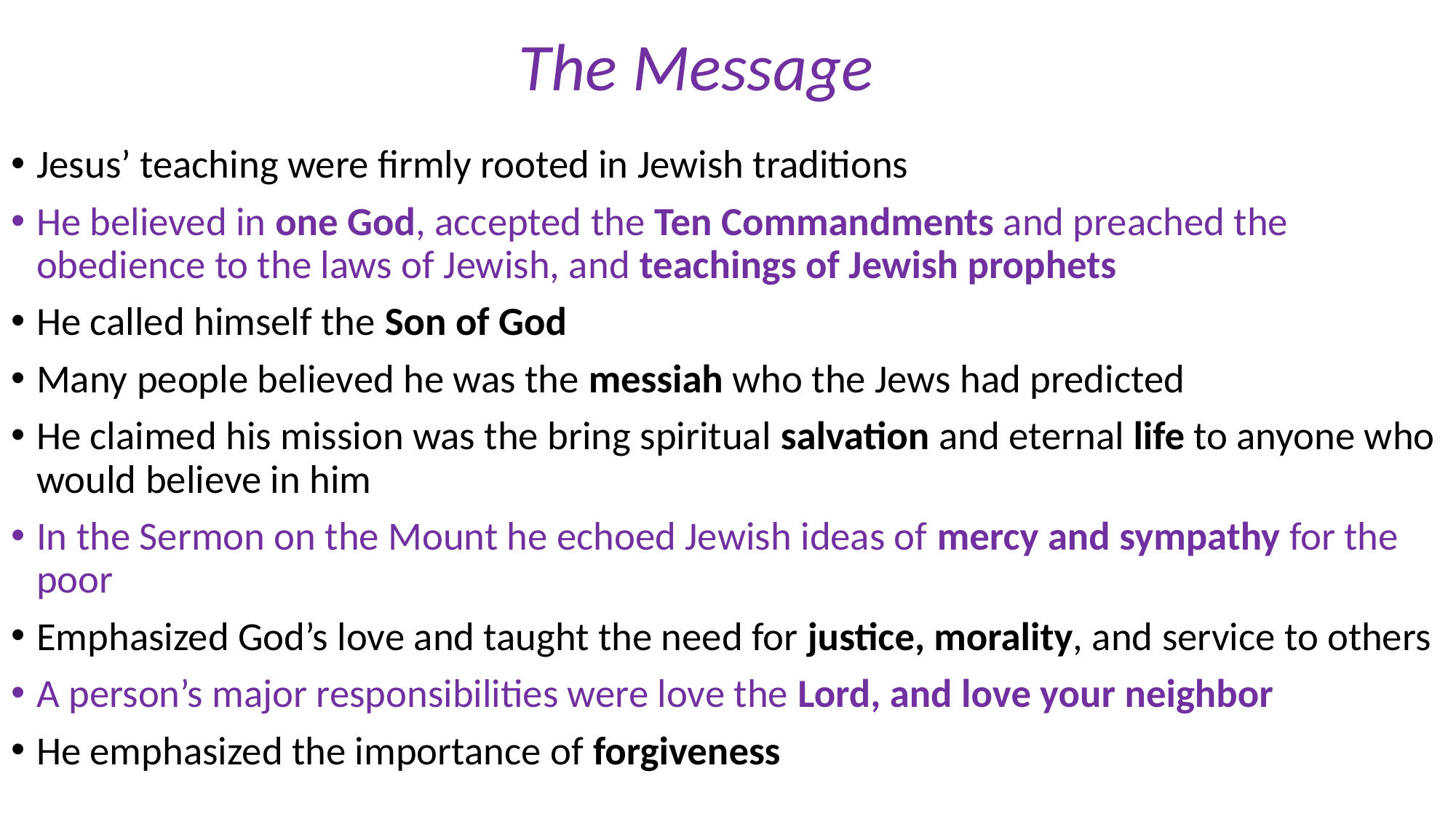

# The Message
Jesus’ teaching were firmly rooted in Jewish traditions
He believed in one God, accepted the Ten Commandments and preached the obedience to the laws of Jewish, and teachings of Jewish prophets
He called himself the Son of God
Many people believed he was the messiah who the Jews had predicted
He claimed his mission was the bring spiritual salvation and eternal life to anyone who would believe in him
In the Sermon on the Mount he echoed Jewish ideas of mercy and sympathy for the poor
Emphasized God’s love and taught the need for justice, morality, and service to others
A person’s major responsibilities were love the Lord, and love your neighbor
He emphasized the importance of forgiveness